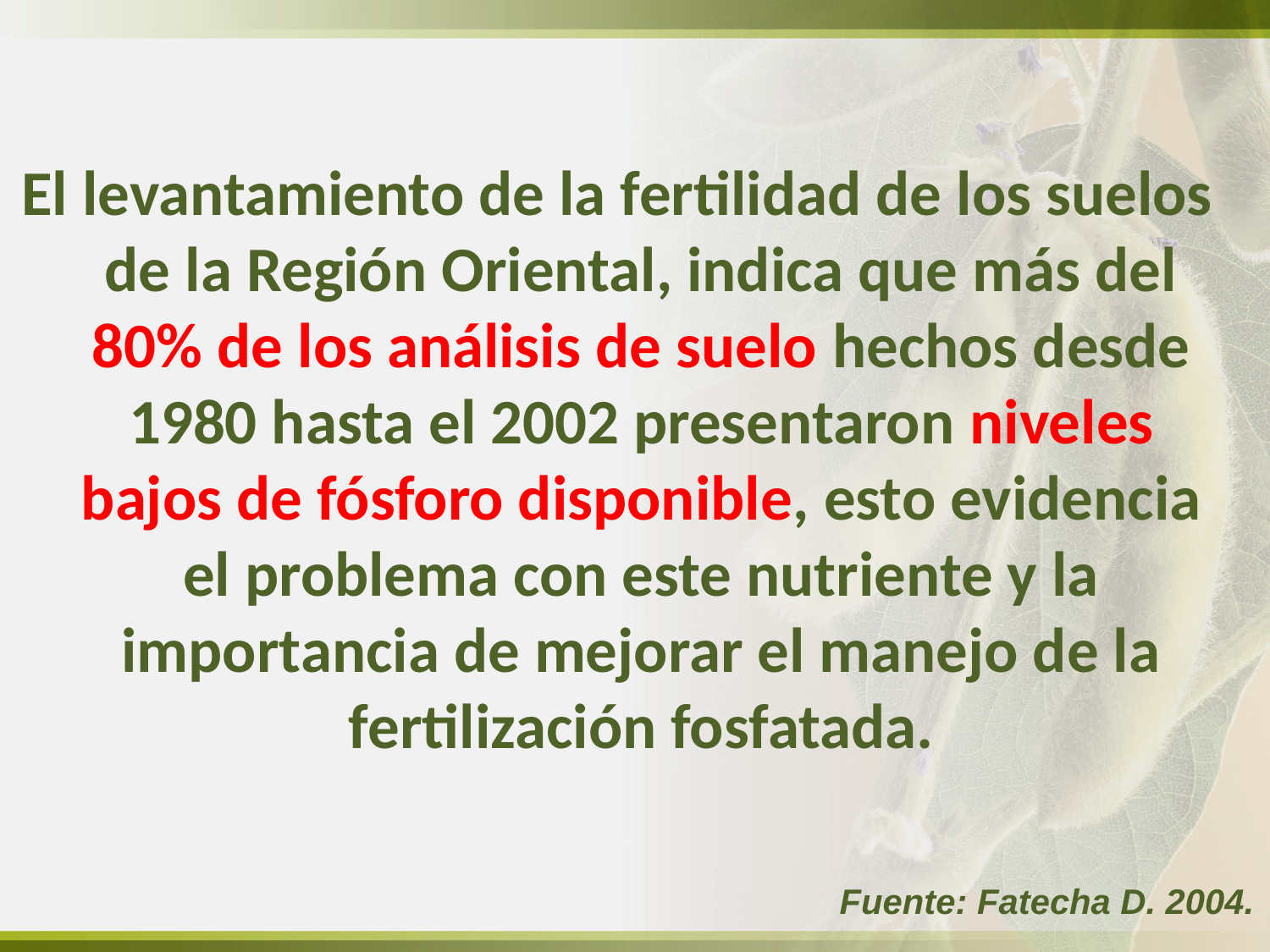

El levantamiento de la fertilidad de los suelos de la Región Oriental, indica que más del 80% de los análisis de suelo hechos desde 1980 hasta el 2002 presentaron niveles bajos de fósforo disponible, esto evidencia el problema con este nutriente y la importancia de mejorar el manejo de la fertilización fosfatada.
Fuente: Fatecha D. 2004.